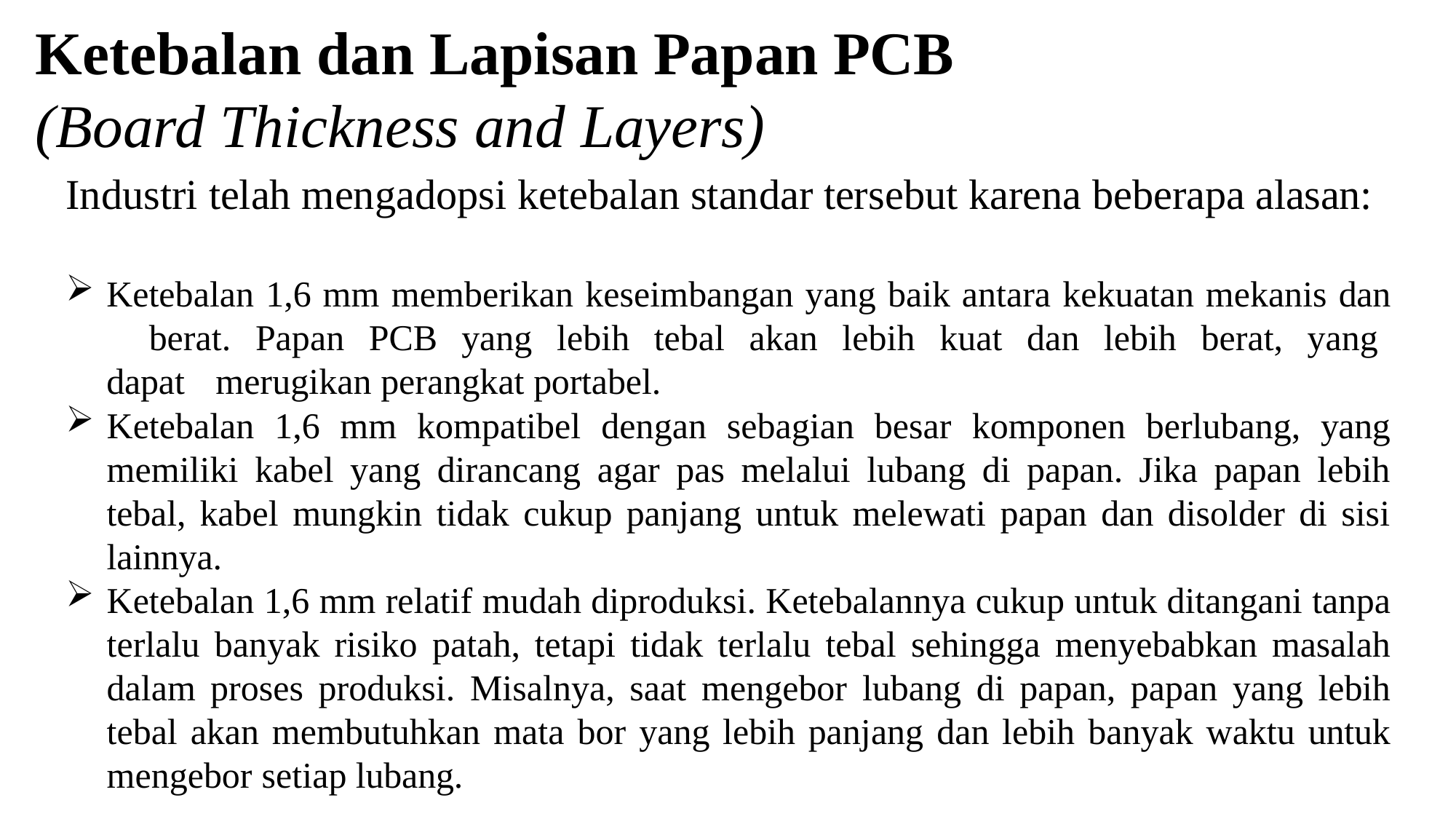

# Ketebalan dan Lapisan Papan PCB
(Board Thickness and Layers)
Industri telah mengadopsi ketebalan standar tersebut karena beberapa alasan:

Ketebalan 1,6 mm memberikan keseimbangan yang baik antara kekuatan mekanis dan 	berat.  Papan  PCB  yang  lebih  tebal  akan  lebih  kuat  dan  lebih  berat,  yang  dapat 	merugikan perangkat portabel.
Ketebalan  1,6  mm  kompatibel  dengan  sebagian  besar  komponen  berlubang,  yang memiliki kabel yang dirancang agar pas melalui lubang di papan. Jika papan lebih tebal, kabel mungkin tidak cukup panjang untuk melewati papan dan disolder di sisi lainnya.
Ketebalan 1,6 mm relatif mudah diproduksi. Ketebalannya cukup untuk ditangani tanpa terlalu banyak risiko patah, tetapi tidak terlalu tebal sehingga menyebabkan masalah dalam proses produksi. Misalnya, saat mengebor lubang di papan, papan yang lebih tebal akan membutuhkan mata bor yang lebih panjang dan lebih banyak waktu untuk mengebor setiap lubang.